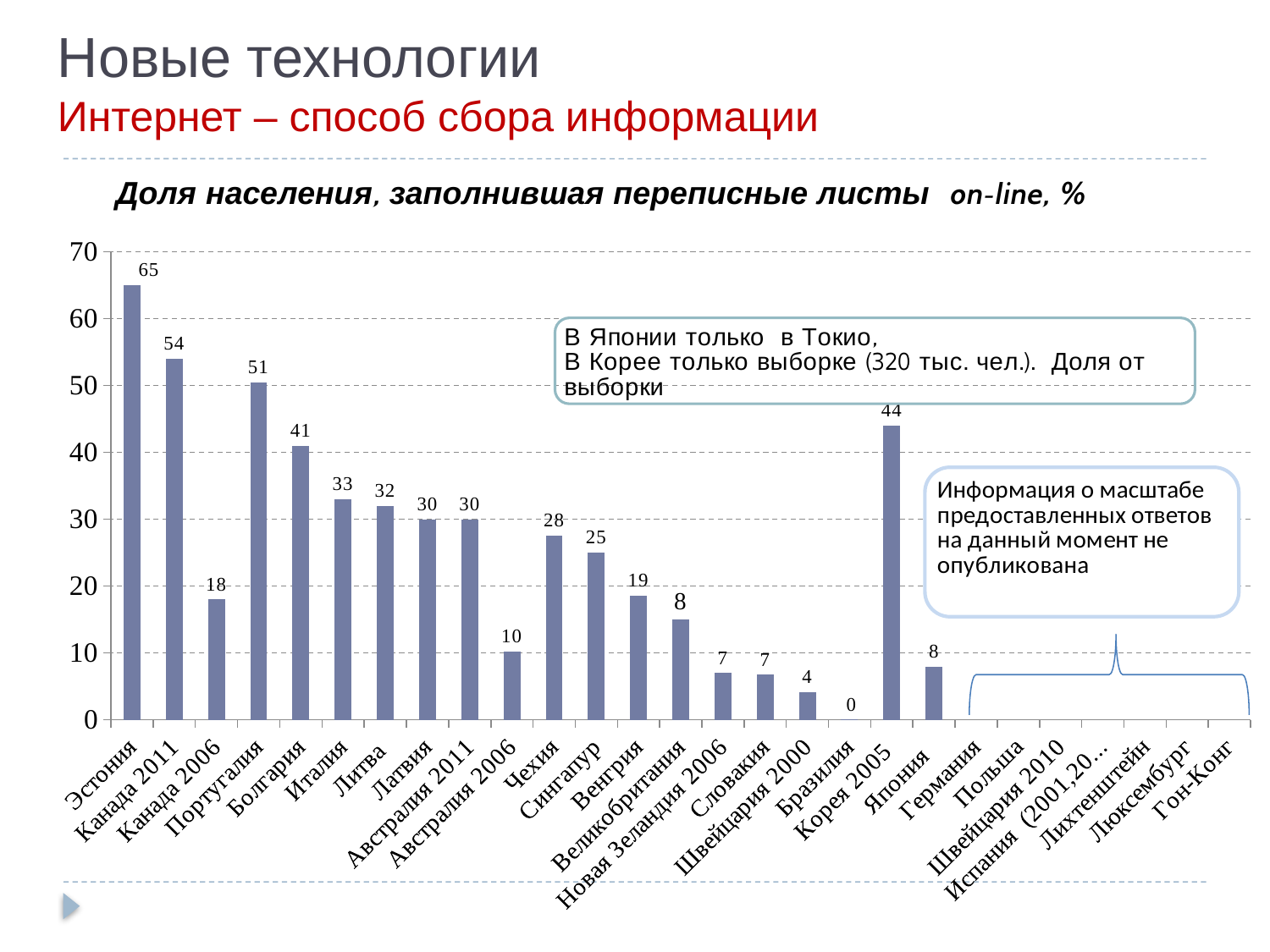

Новые технологии
Интернет – способ сбора информации
Доля населения, заполнившая переписные листы  on-line, %

### Chart

| Category |  |
|---|---|
| Эстония | 65.0 |
| Канада 2011 | 54.0 |
| Канада 2006 | 18.0 |
| Португалия | 50.5 |
| Болгария | 41.0 |
| Италия | 33.0 |
| Литва  | 32.0 |
| Латвия | 30.0 |
| Австралия 2011 | 30.0 |
| Австралия 2006 | 10.15 |
| Чехия | 27.500000000000004 |
| Сингапур | 25.0 |
| Венгрия | 18.6 |
| Великобритания | 15.0 |
| Новая Зеландия 2006 | 7.0 |
| Словакия | 6.7299999999999995 |
| Швейцария 2000 | 4.2 |
| Бразилия | 0.05000000000000003 |
| Корея 2005  | 44.0 |
| Япония   | 8.0 |
| Германия | None |
| Польша | None |
| Швейцария 2010 | None |
| Испания  (2001,2011)  | None |
| Лихтенштейн | None |
| Люксембург | None |
| Гон-Конг | None |